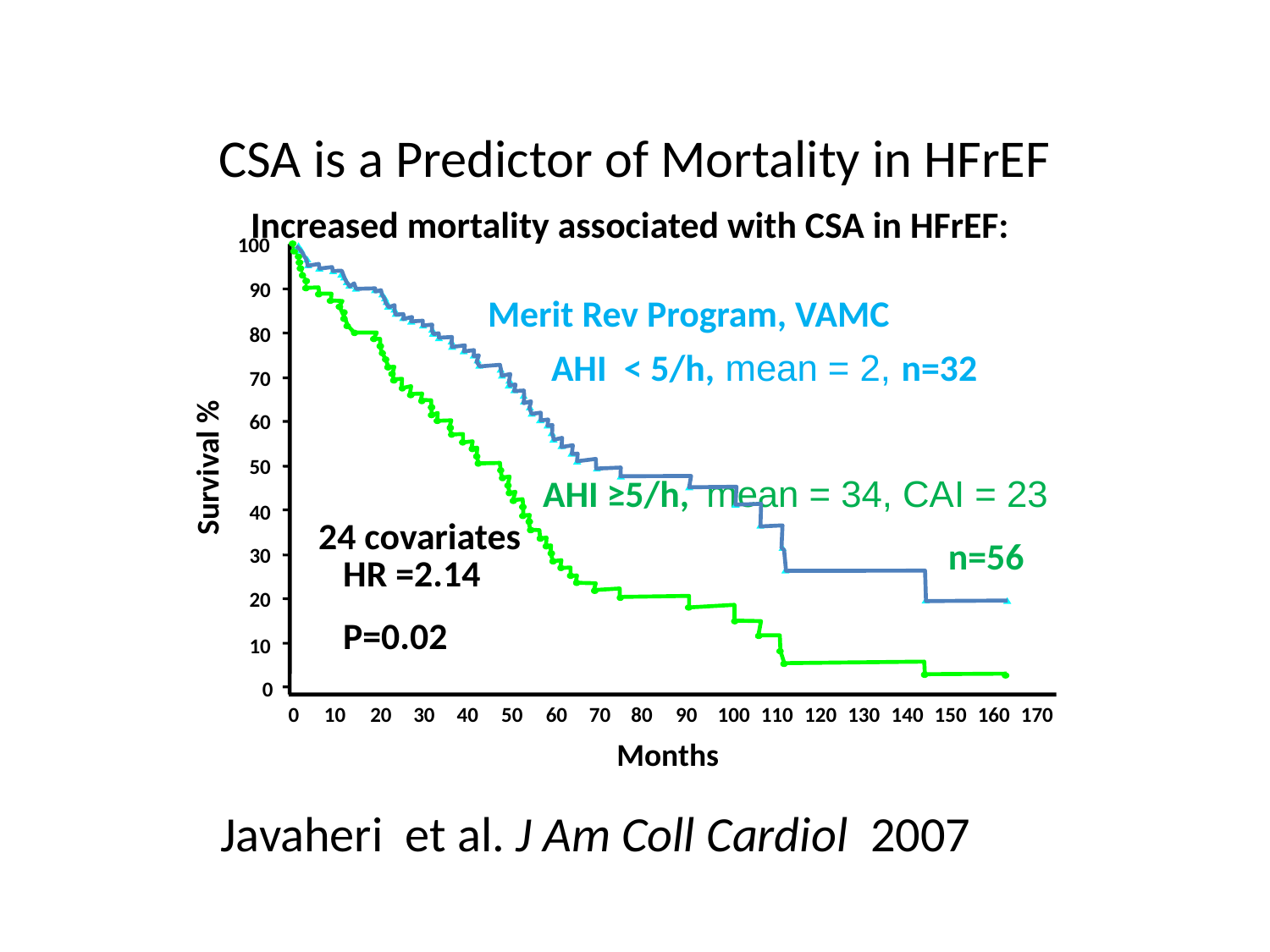

CSA is a Predictor of Mortality in HFrEF
               Increased mortality associated with CSA in HFrEF:

                                           Merit Rev Program, VAMC

                       24 covariates

       AHI  < 5/h, mean = 2, n=32

      AHI ≥5/h,  mean = 34, CAI = 23
                                            n=56

100

90

80

70

60

Survival %

50

40

30

HR =2.14
P=0.02

20

10

0

0
10
20
30
40
50
60
70
80
90
100
110
120
130
140
150
160
170

Months
 Javaheri  et al. J Am Coll Cardiol  2007